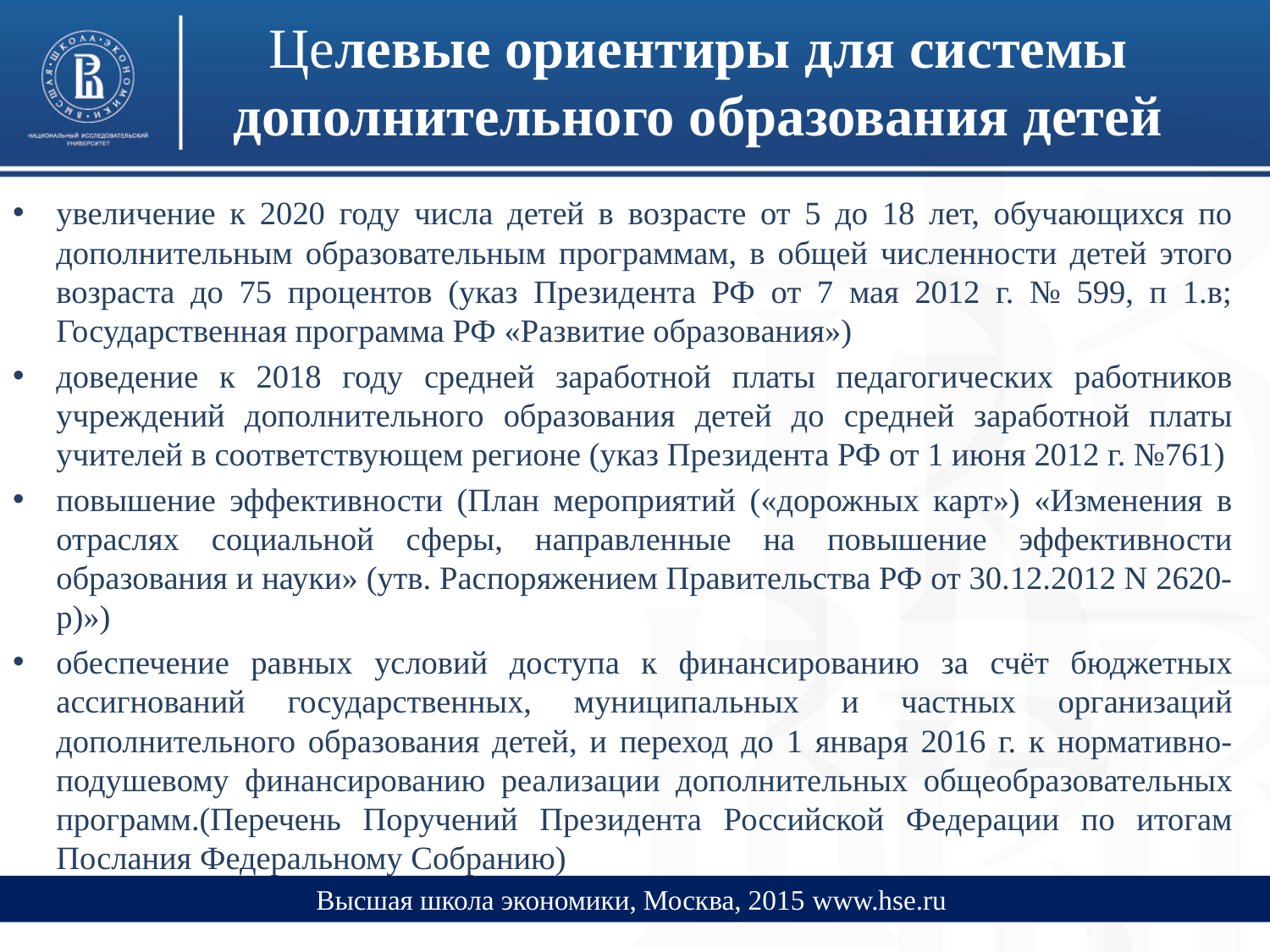

# Целевые ориентиры для системы дополнительного образования детей
увеличение к 2020 году числа детей в возрасте от 5 до 18 лет, обучающихся по дополнительным образовательным программам, в общей численности детей этого возраста до 75 процентов (указ Президента РФ от 7 мая 2012 г. № 599, п 1.в; Государственная программа РФ «Развитие образования»)
доведение к 2018 году средней заработной платы педагогических работников учреждений дополнительного образования детей до средней заработной платы учителей в соответствующем регионе (указ Президента РФ от 1 июня 2012 г. №761)
повышение эффективности (План мероприятий («дорожных карт») «Изменения в отраслях социальной сферы, направленные на повышение эффективности образования и науки» (утв. Распоряжением Правительства РФ от 30.12.2012 N 2620-р)»)
обеспечение равных условий доступа к финансированию за счёт бюджетных ассигнований государственных, муниципальных и частных организаций дополнительного образования детей, и переход до 1 января 2016 г. к нормативно-подушевому финансированию реализации дополнительных общеобразовательных программ.(Перечень Поручений Президента Российской Федерации по итогам Послания Федеральному Собранию)
Высшая школа экономики, Москва, 2015 www.hse.ru